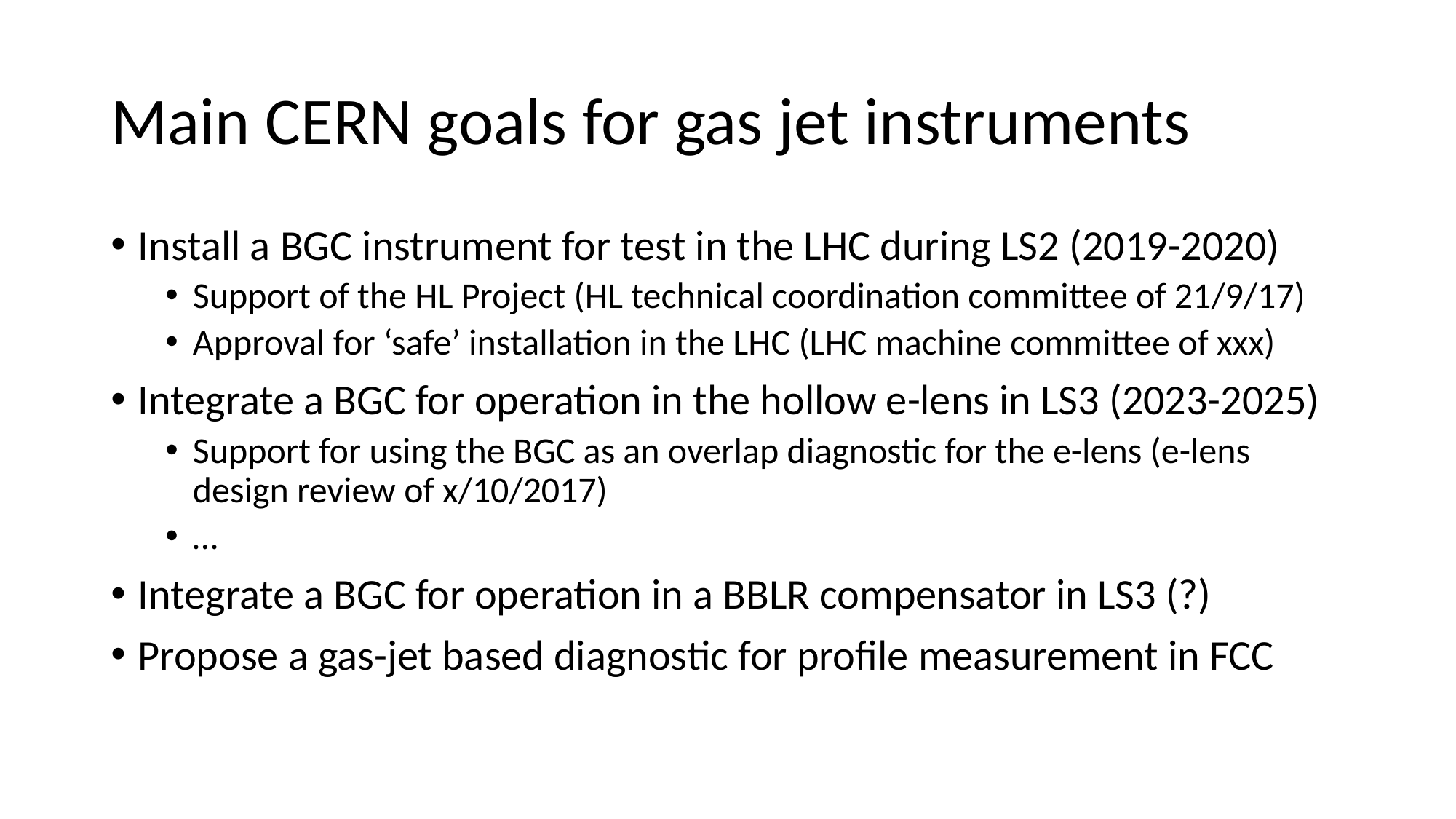

# Main CERN goals for gas jet instruments
Install a BGC instrument for test in the LHC during LS2 (2019-2020)
Support of the HL Project (HL technical coordination committee of 21/9/17)
Approval for ‘safe’ installation in the LHC (LHC machine committee of xxx)
Integrate a BGC for operation in the hollow e-lens in LS3 (2023-2025)
Support for using the BGC as an overlap diagnostic for the e-lens (e-lens design review of x/10/2017)
…
Integrate a BGC for operation in a BBLR compensator in LS3 (?)
Propose a gas-jet based diagnostic for profile measurement in FCC